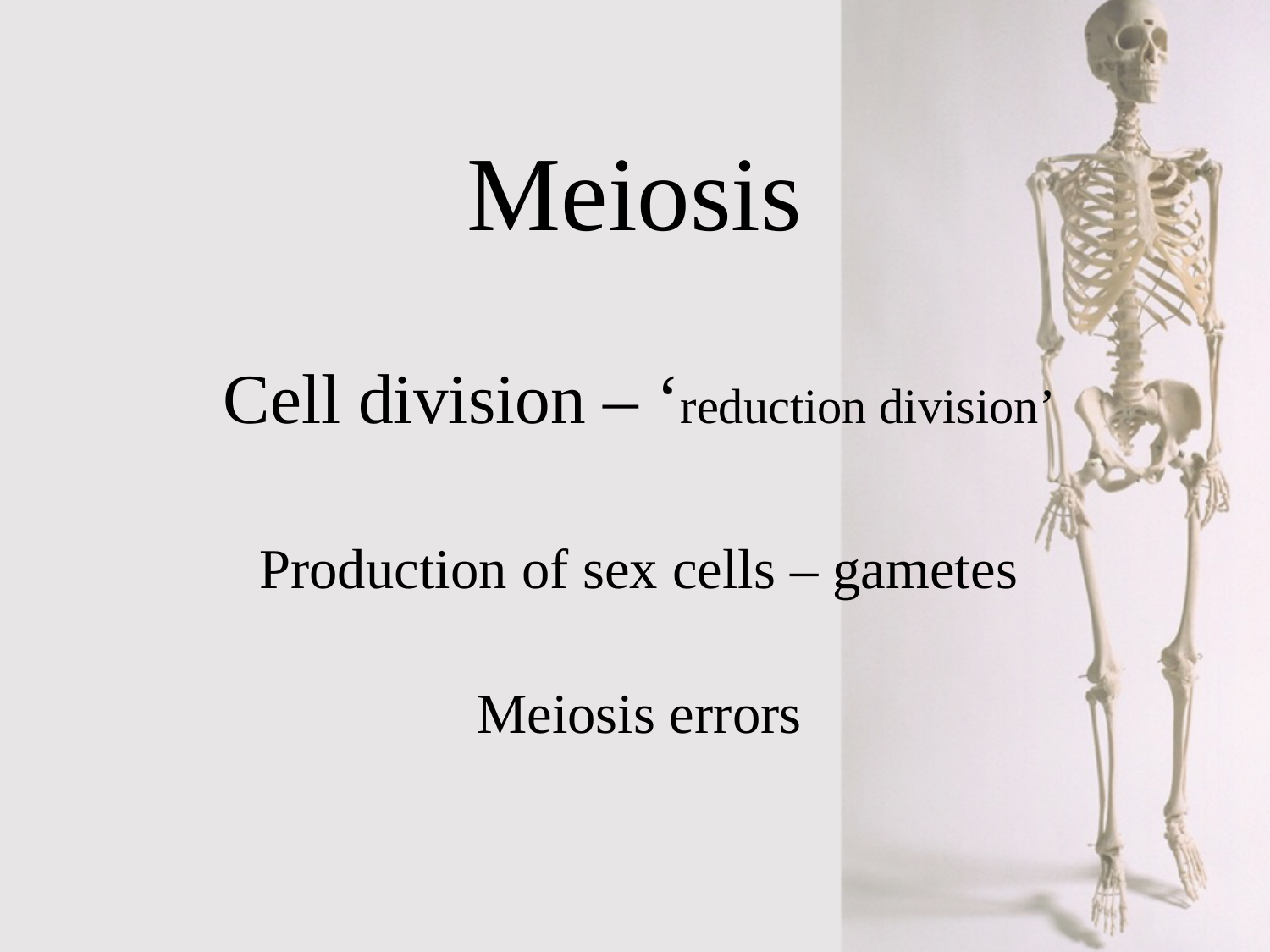

# Meiosis
Cell division – ‘reduction division’

Production of sex cells – gametes

Meiosis errors